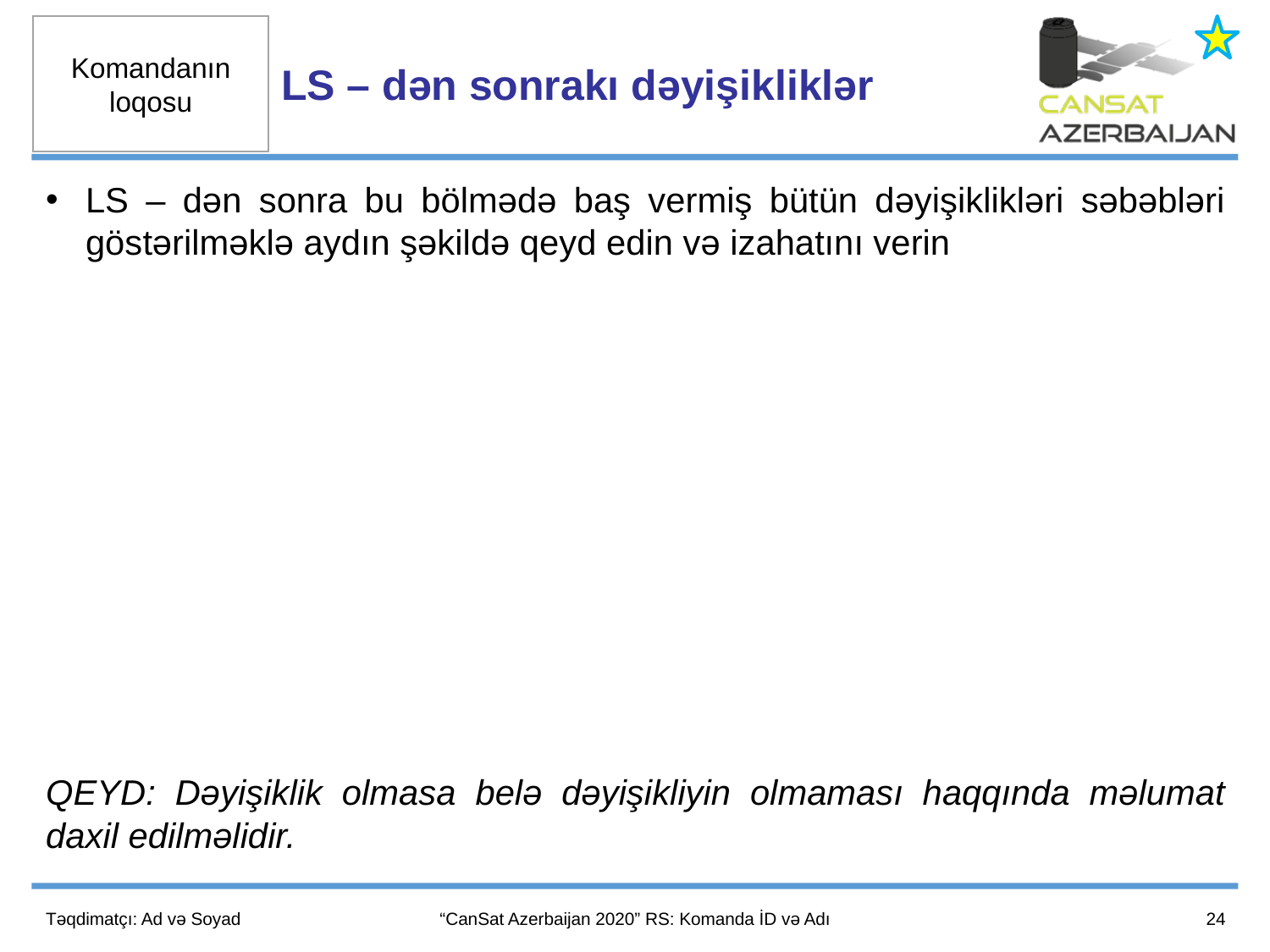

LS – dən sonrakı dəyişikliklər

LS – dən sonra bu bölmədə baş vermiş bütün dəyişiklikləri səbəbləri göstərilməklə aydın şəkildə qeyd edin və izahatını verin

QEYD: Dəyişiklik olmasa belə dəyişikliyin olmaması haqqında məlumat daxil edilməlidir.

24
Təqdimatçı: Ad və Soyad
“CanSat Azerbaijan 2020” RS: Komanda İD və Adı